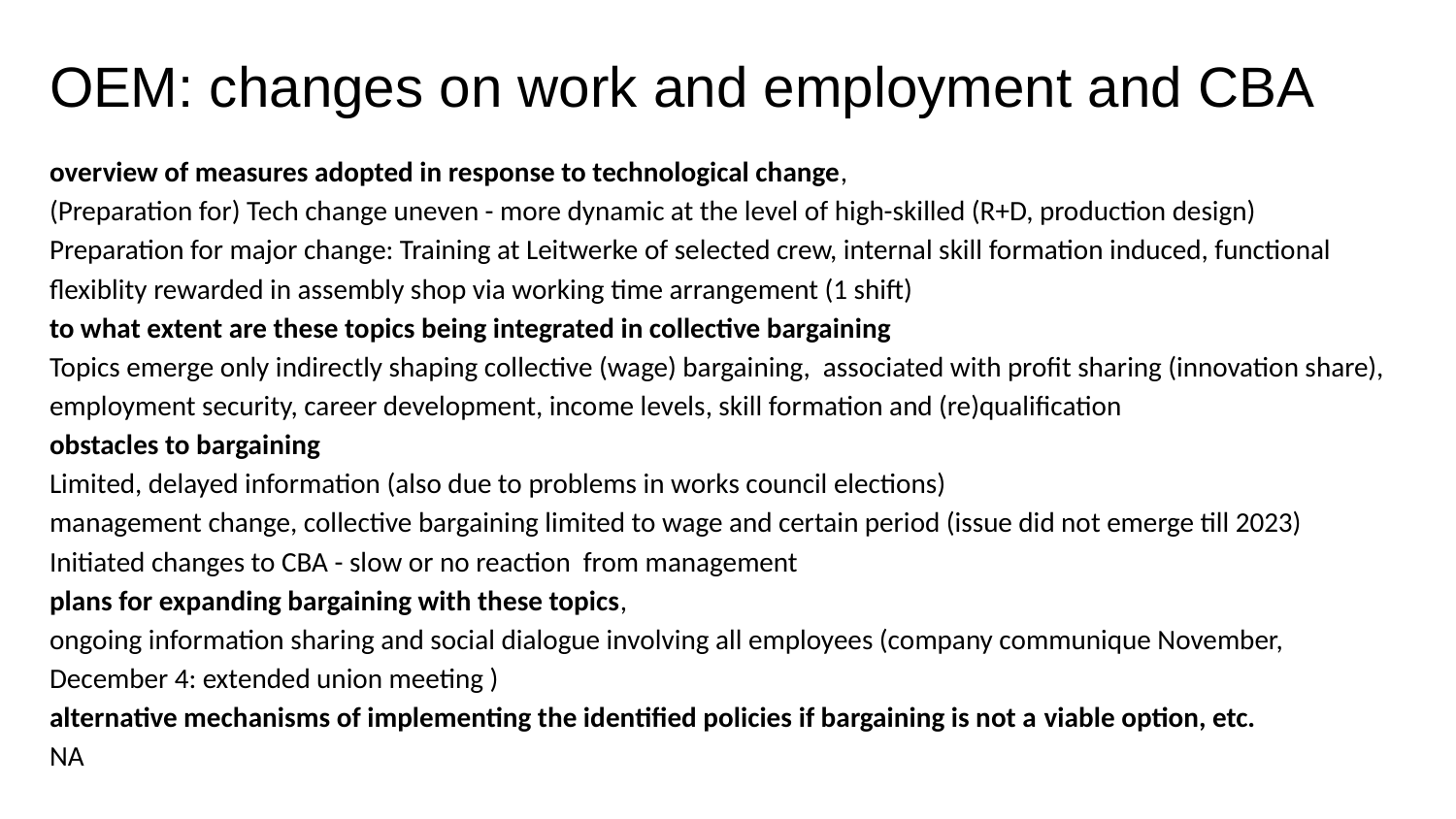

# OEM: changes on work and employment and CBA
overview of measures adopted in response to technological change,
(Preparation for) Tech change uneven - more dynamic at the level of high-skilled (R+D, production design)
Preparation for major change: Training at Leitwerke of selected crew, internal skill formation induced, functional flexiblity rewarded in assembly shop via working time arrangement (1 shift)
to what extent are these topics being integrated in collective bargaining
Topics emerge only indirectly shaping collective (wage) bargaining,  associated with profit sharing (innovation share), employment security, career development, income levels, skill formation and (re)qualification
obstacles to bargaining
Limited, delayed information (also due to problems in works council elections)
management change, collective bargaining limited to wage and certain period (issue did not emerge till 2023)
Initiated changes to CBA - slow or no reaction  from management
plans for expanding bargaining with these topics,
ongoing information sharing and social dialogue involving all employees (company communique November, December 4: extended union meeting )
alternative mechanisms of implementing the identified policies if bargaining is not a viable option, etc.
NA